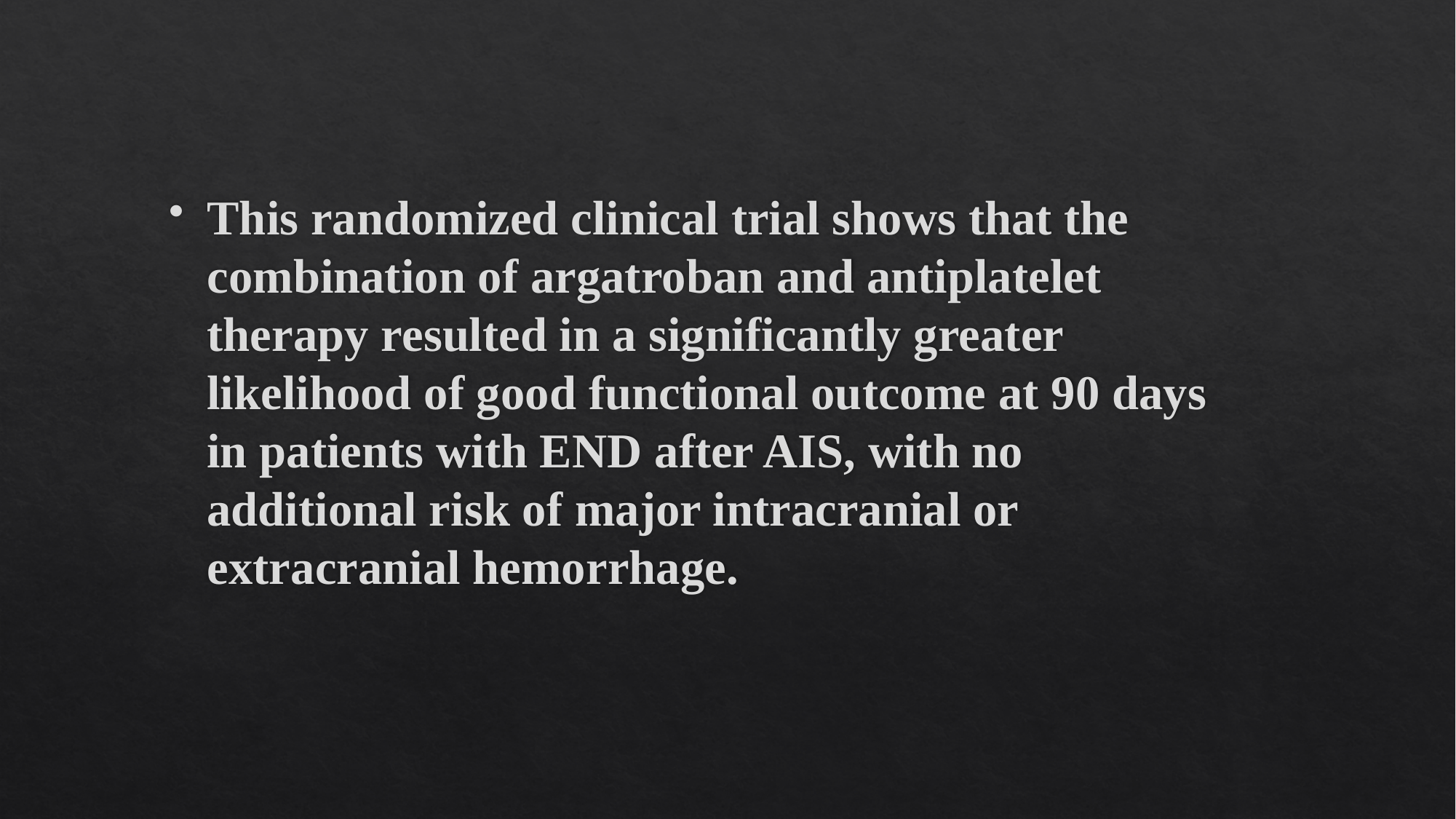

This randomized clinical trial shows that the combination of argatroban and antiplatelet therapy resulted in a significantly greater likelihood of good functional outcome at 90 days in patients with END after AIS, with no additional risk of major intracranial or extracranial hemorrhage.